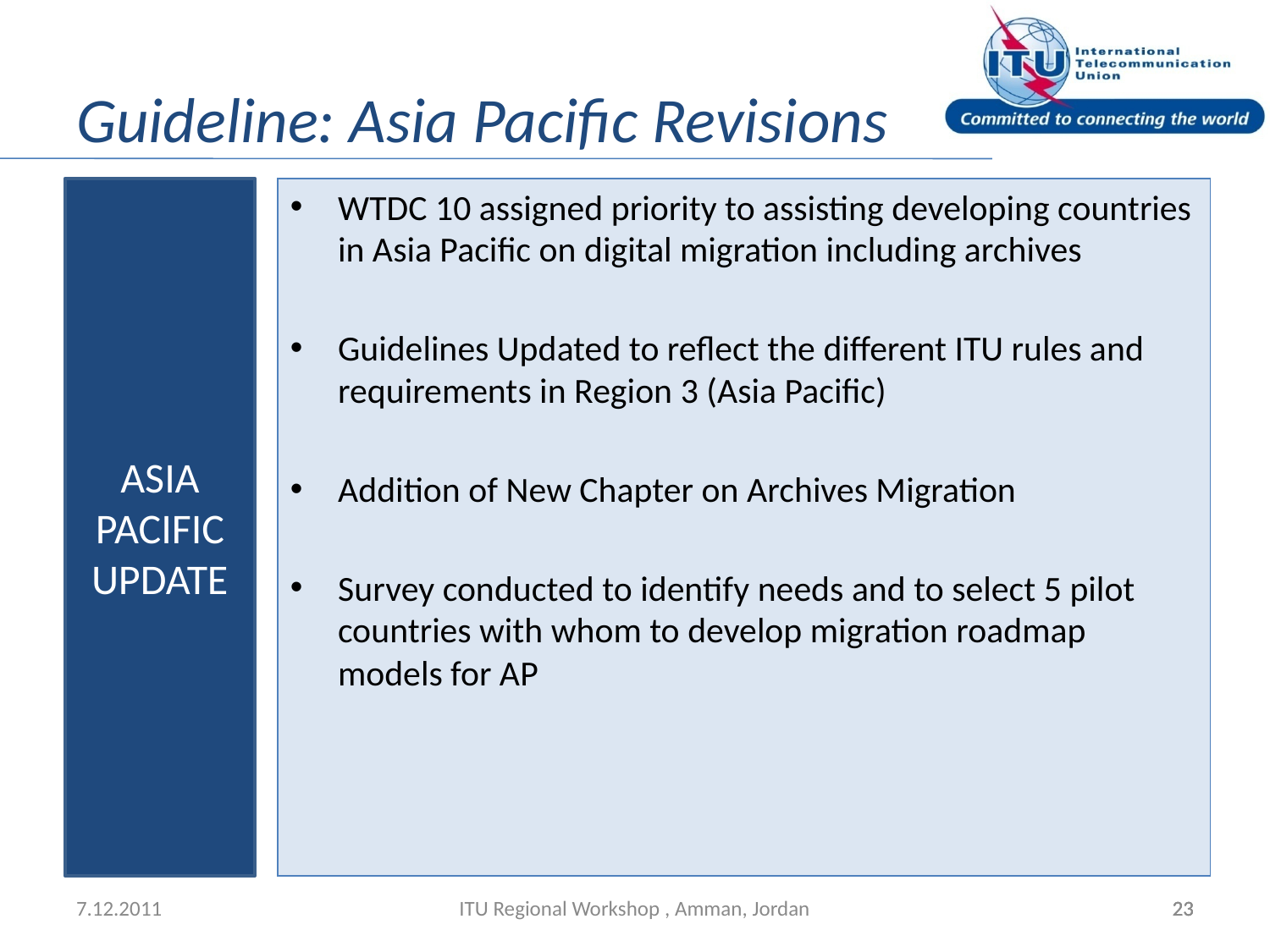

# Guideline: Asia Pacific Revisions
ASIA PACIFIC UPDATE
WTDC 10 assigned priority to assisting developing countries in Asia Pacific on digital migration including archives

Guidelines Updated to reflect the different ITU rules and requirements in Region 3 (Asia Pacific)

Addition of New Chapter on Archives Migration

Survey conducted to identify needs and to select 5 pilot countries with whom to develop migration roadmap models for AP
7.12.2011
ITU Regional Workshop , Amman, Jordan
23
23
23